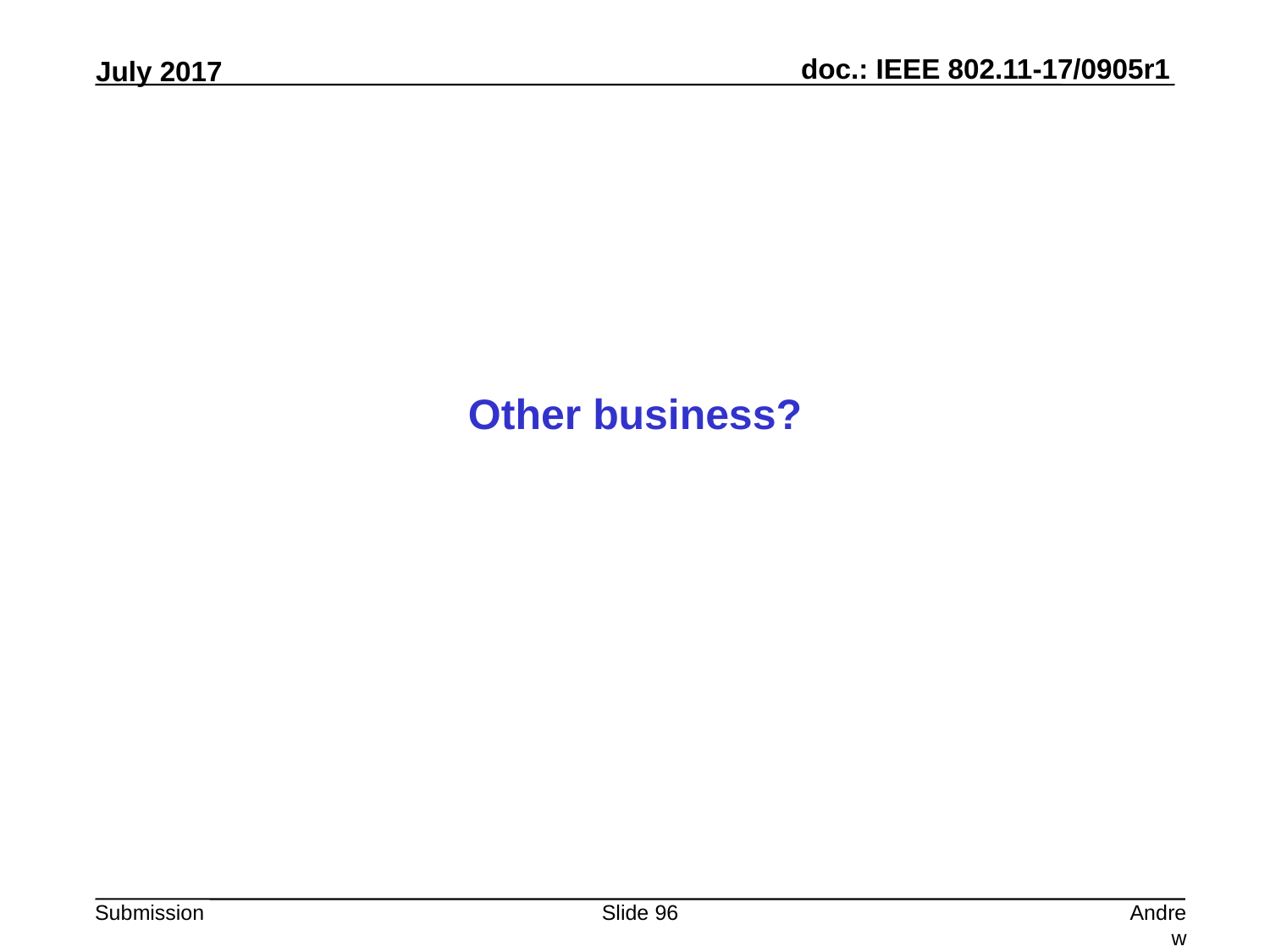

Other business?
Slide 96
Andrew Myles, Cisco